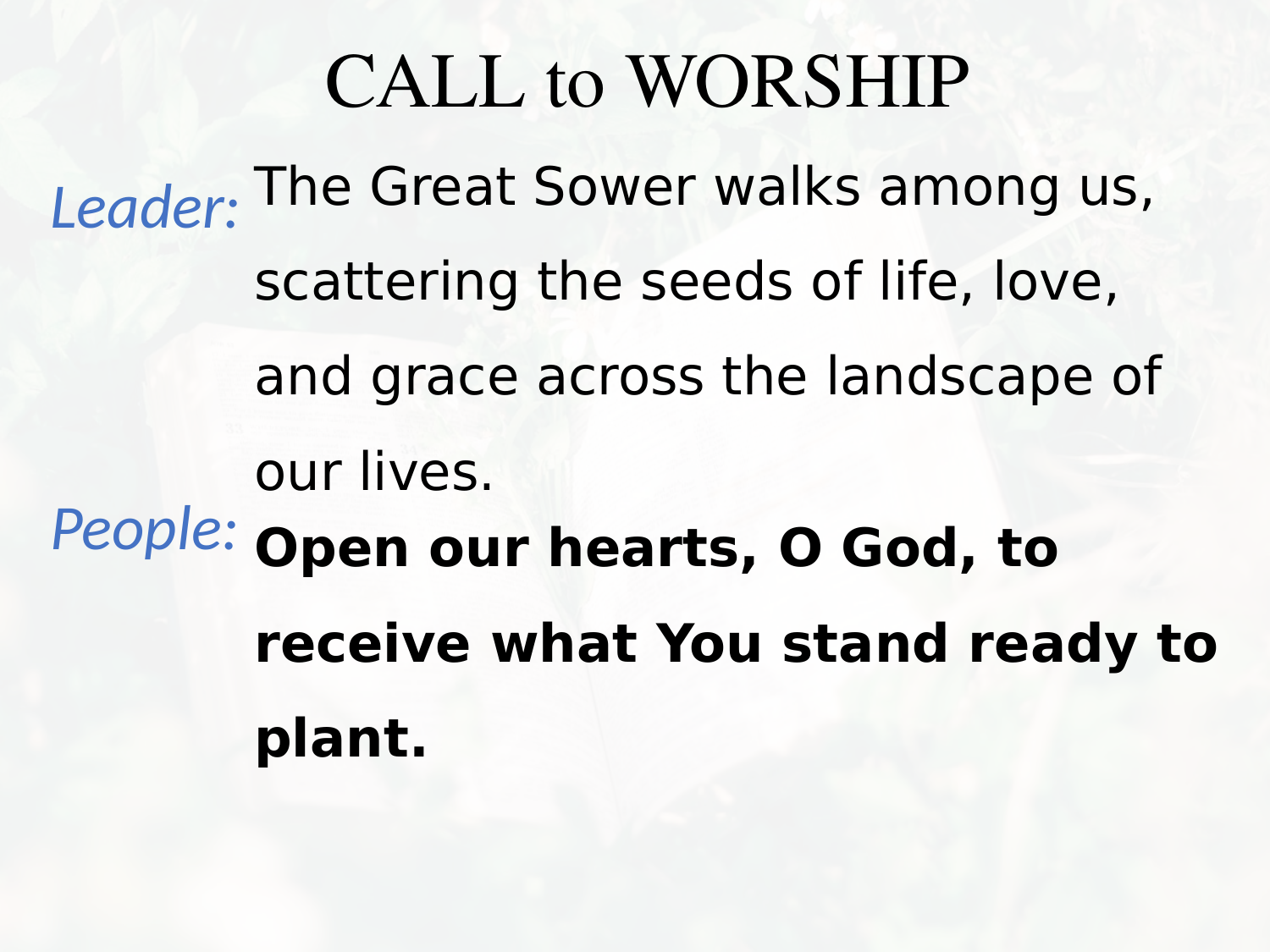

The Great Sower walks among us, scattering the seeds of life, love, and grace across the landscape of our lives.
Open our hearts, O God, to receive what You stand ready to plant.